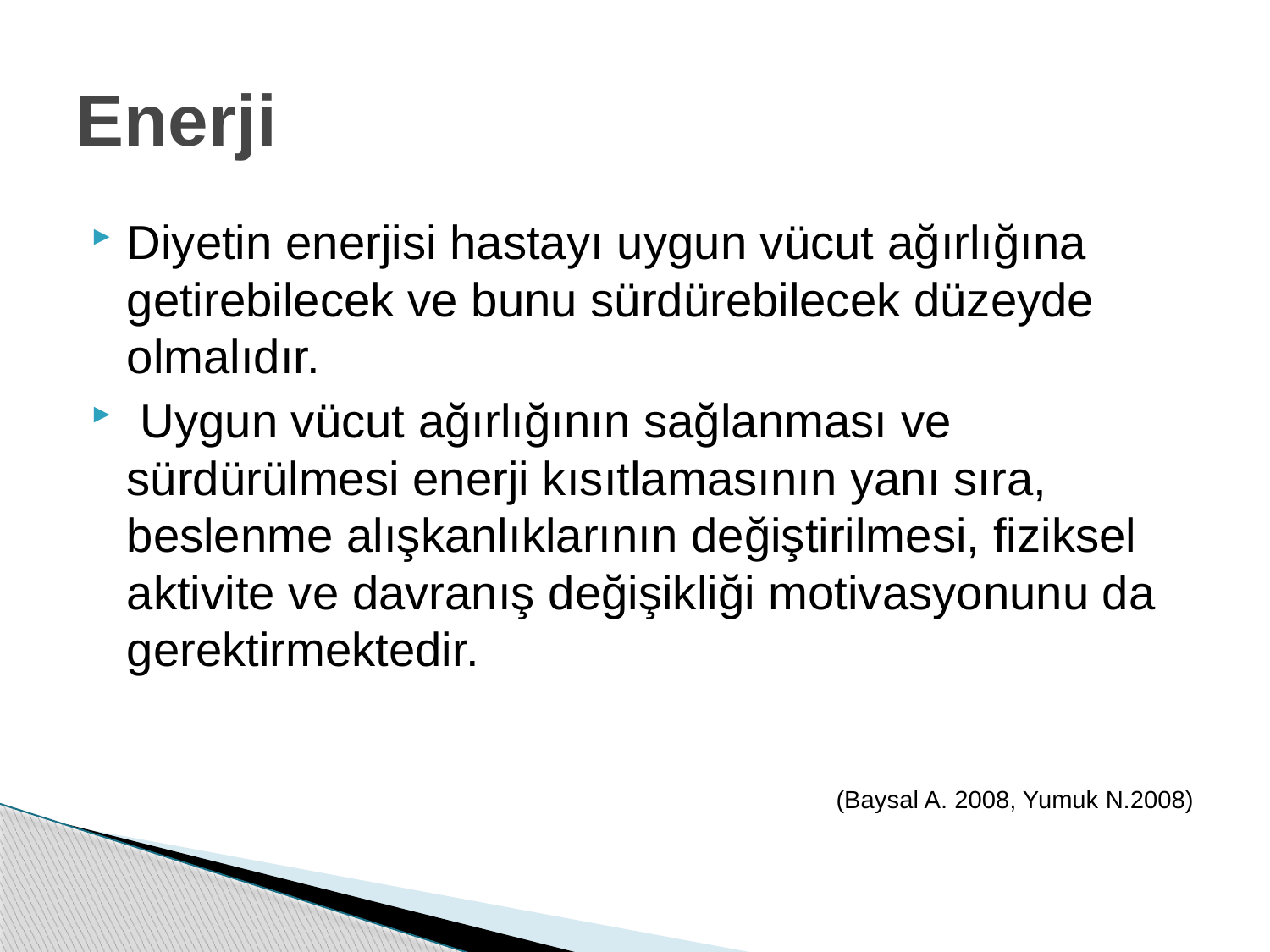

# Enerji
Diyetin enerjisi hastayı uygun vücut ağırlığına getirebilecek ve bunu sürdürebilecek düzeyde olmalıdır.
 Uygun vücut ağırlığının sağlanması ve sürdürülmesi enerji kısıtlamasının yanı sıra, beslenme alışkanlıklarının değiştirilmesi, fiziksel aktivite ve davranış değişikliği motivasyonunu da gerektirmektedir.

(Baysal A. 2008, Yumuk N.2008)